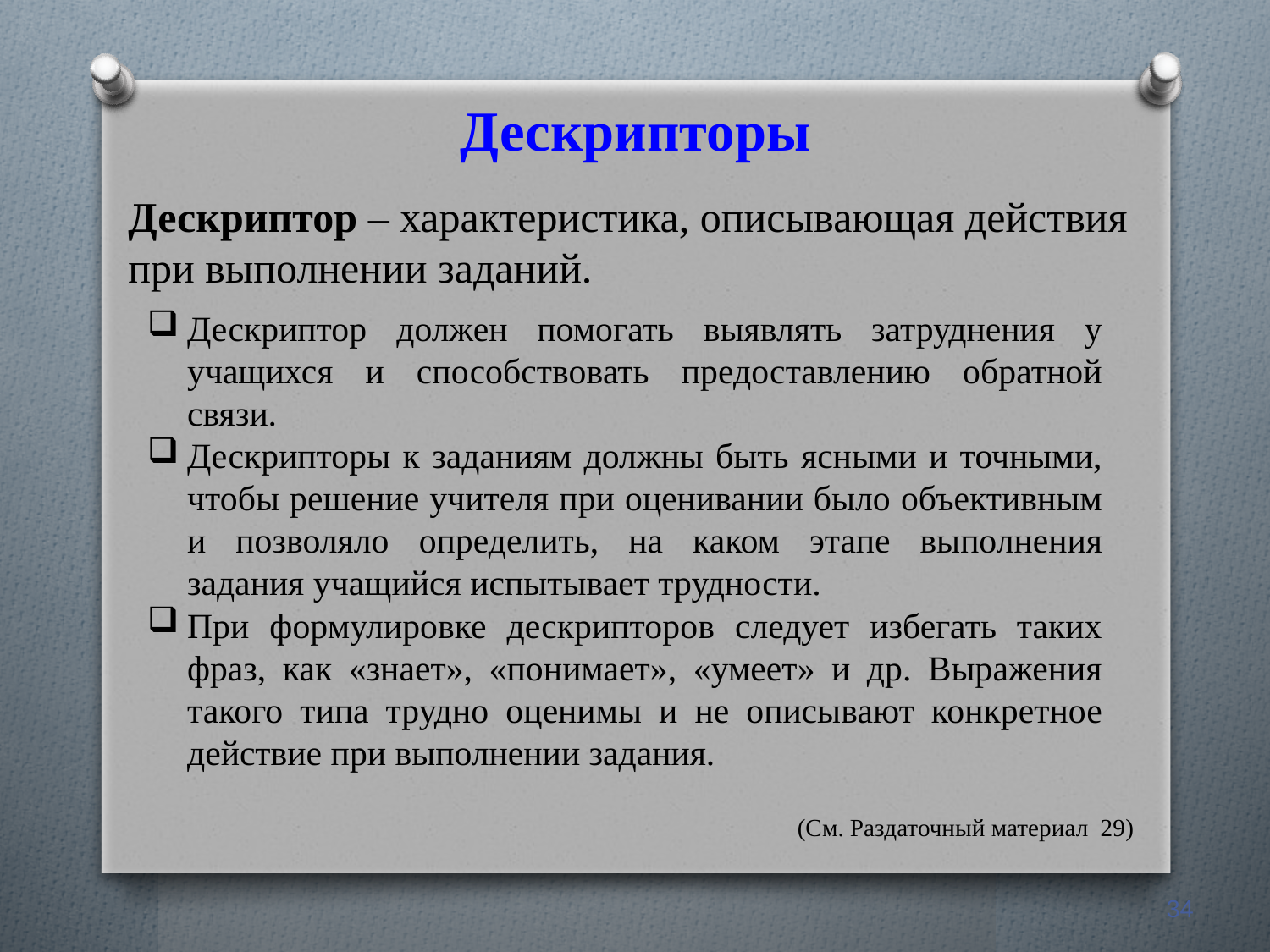

Дескрипторы
Дескриптор – характеристика, описывающая действия при выполнении заданий.
Дескриптор должен помогать выявлять затруднения у учащихся и способствовать предоставлению обратной связи.
Дескрипторы к заданиям должны быть ясными и точными, чтобы решение учителя при оценивании было объективным и позволяло определить, на каком этапе выполнения задания учащийся испытывает трудности.
При формулировке дескрипторов следует избегать таких фраз, как «знает», «понимает», «умеет» и др. Выражения такого типа трудно оценимы и не описывают конкретное действие при выполнении задания.

(См. Раздаточный материал  29)
34